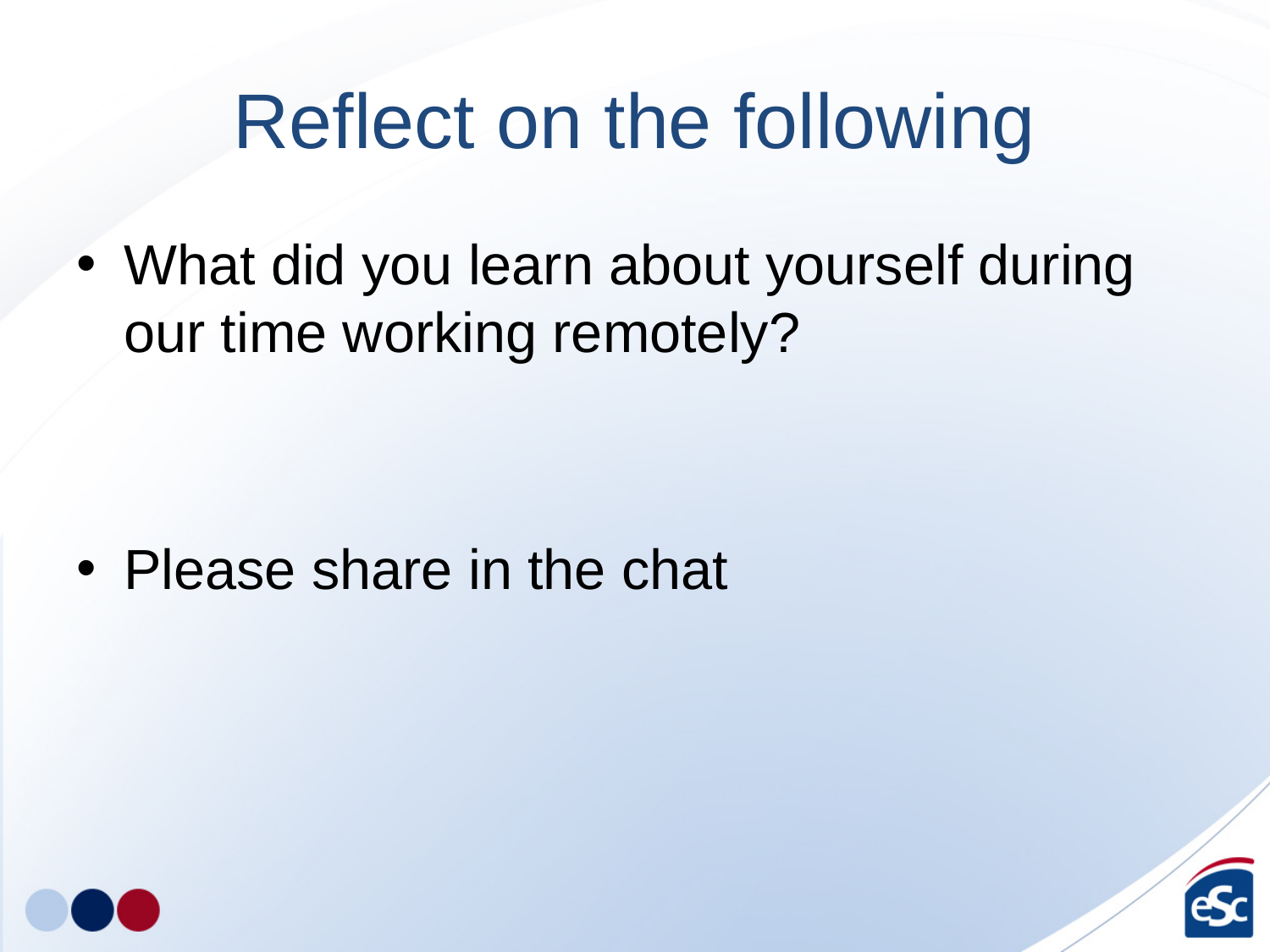

# Reflect on the following
What did you learn about yourself during our time working remotely?

Please share in the chat